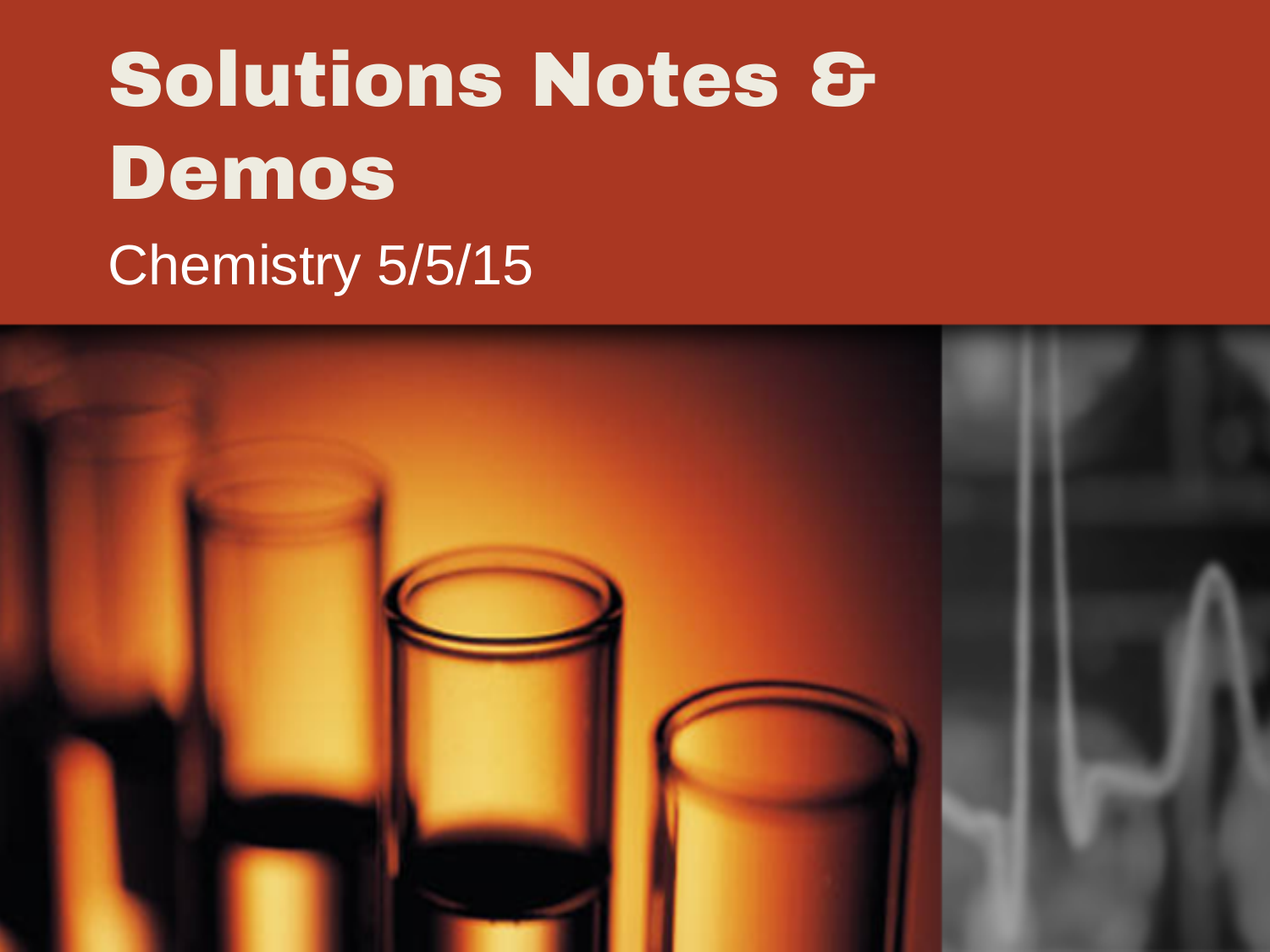

# Solutions Notes & Demos
Chemistry 5/5/15